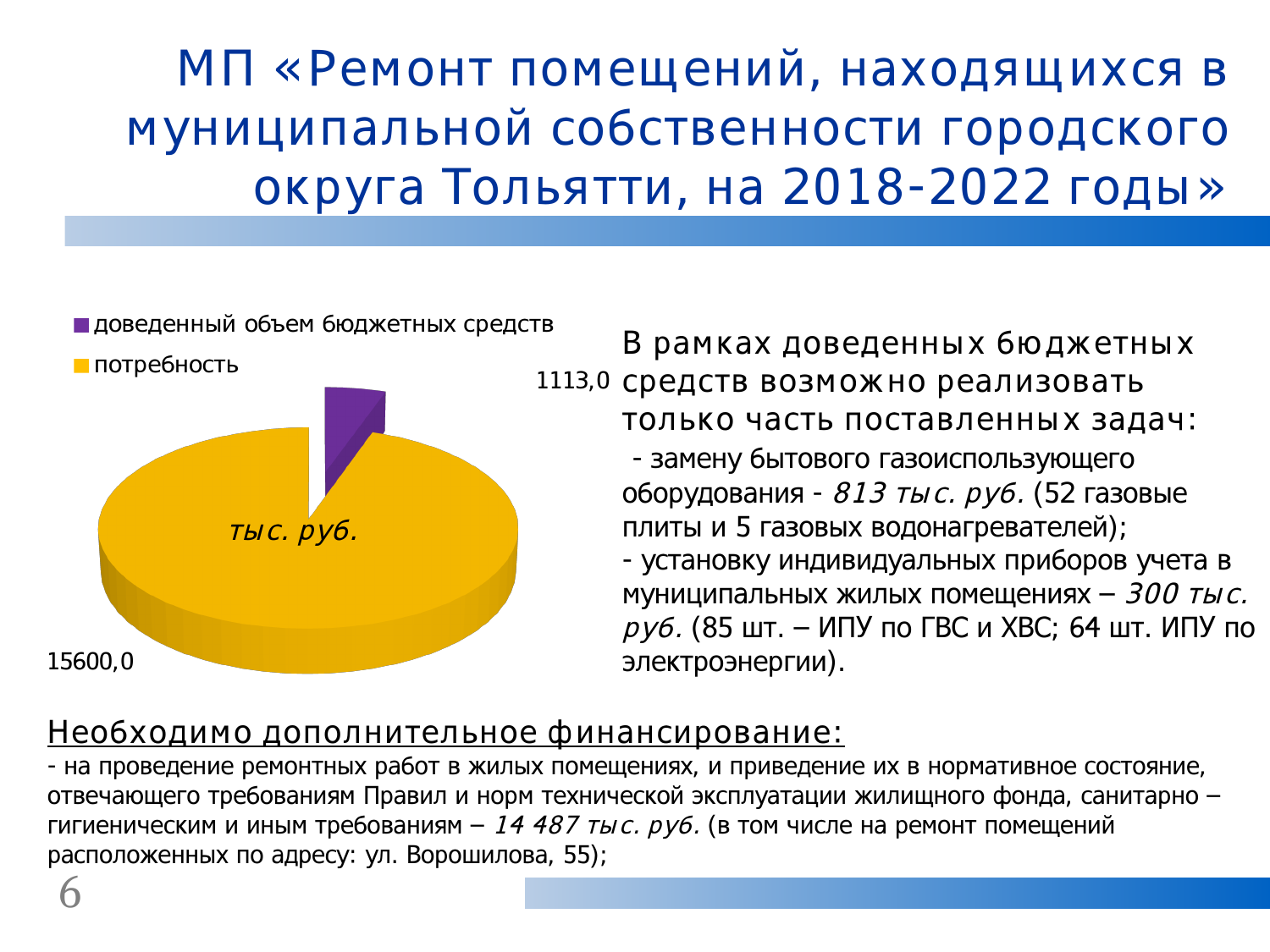

МП «Ремонт помещений, находящихся в муниципальной собственности городского округа Тольятти, на 2018-2022 годы»

[unsupported chart]

В рамках доведенных бюджетных средств возможно реализовать только часть поставленных задач:
 - замену бытового газоиспользующего оборудования - 813 тыс. руб. (52 газовые плиты и 5 газовых водонагревателей);
- установку индивидуальных приборов учета в муниципальных жилых помещениях – 300 тыс. руб. (85 шт. – ИПУ по ГВС и ХВС; 64 шт. ИПУ по электроэнергии).
тыс. руб.
Необходимо дополнительное финансирование:
- на проведение ремонтных работ в жилых помещениях, и приведение их в нормативное состояние, отвечающего требованиям Правил и норм технической эксплуатации жилищного фонда, санитарно – гигиеническим и иным требованиям – 14 487 тыс. руб. (в том числе на ремонт помещений расположенных по адресу: ул. Ворошилова, 55);
6